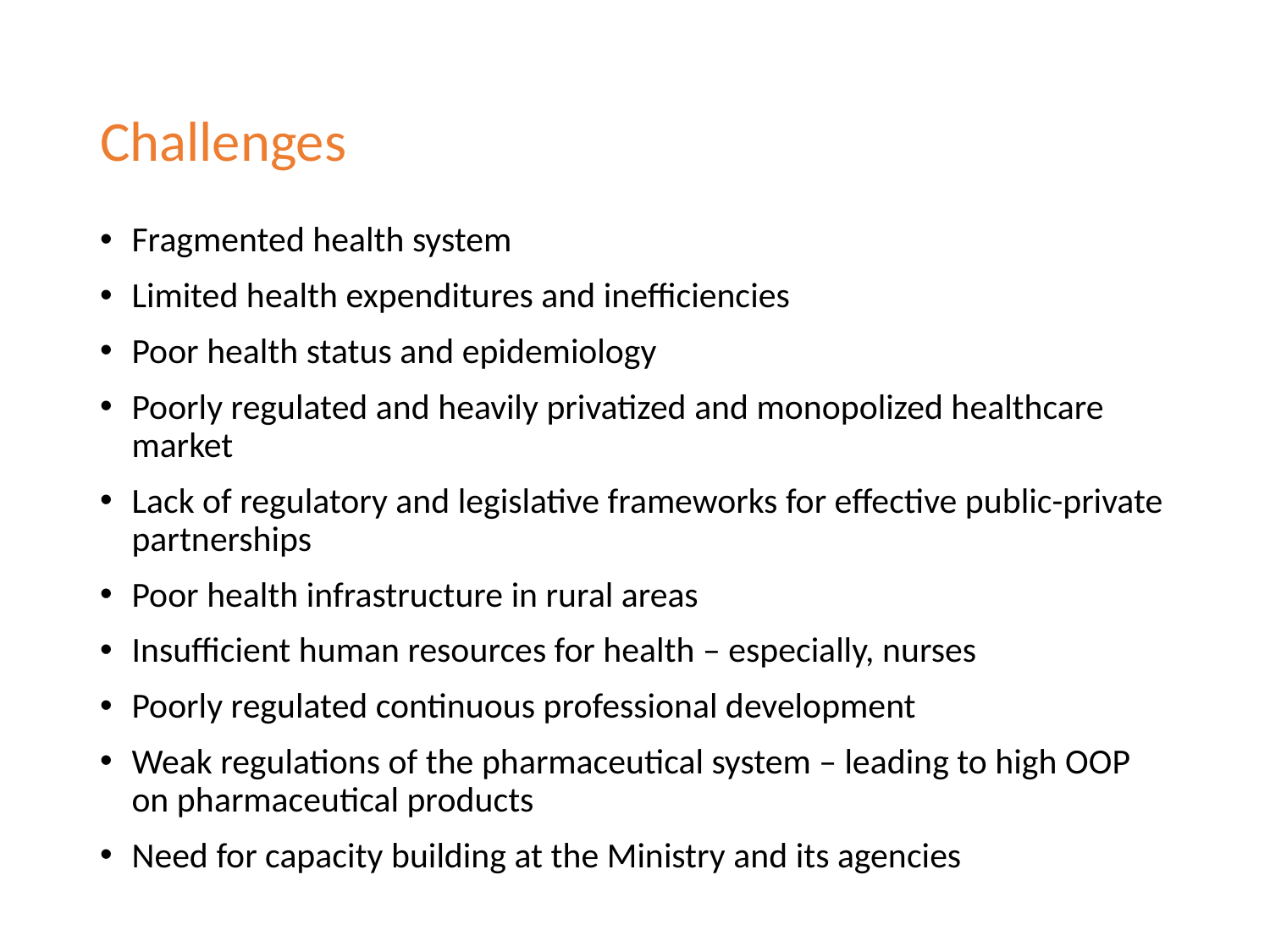

# Challenges
Fragmented health system
Limited health expenditures and inefficiencies
Poor health status and epidemiology
Poorly regulated and heavily privatized and monopolized healthcare market
Lack of regulatory and legislative frameworks for effective public-private partnerships
Poor health infrastructure in rural areas
Insufficient human resources for health – especially, nurses
Poorly regulated continuous professional development
Weak regulations of the pharmaceutical system – leading to high OOP on pharmaceutical products
Need for capacity building at the Ministry and its agencies